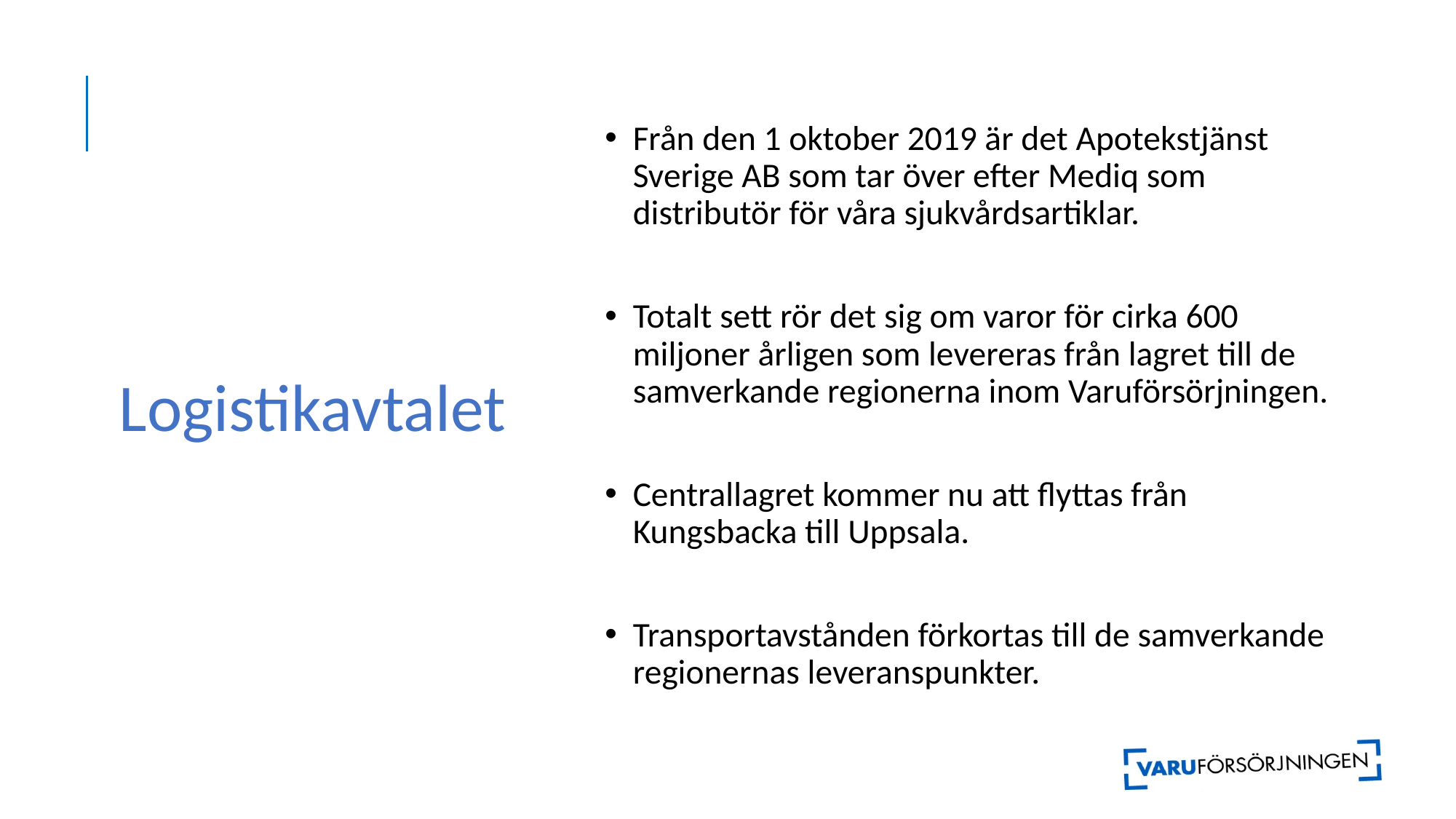

# Logistikavtalet
Från den 1 oktober 2019 är det Apotekstjänst Sverige AB som tar över efter Mediq som distributör för våra sjukvårdsartiklar.

Totalt sett rör det sig om varor för cirka 600 miljoner årligen som levereras från lagret till de samverkande regionerna inom Varuförsörjningen.

Centrallagret kommer nu att flyttas från Kungsbacka till Uppsala.

Transportavstånden förkortas till de samverkande regionernas leveranspunkter.